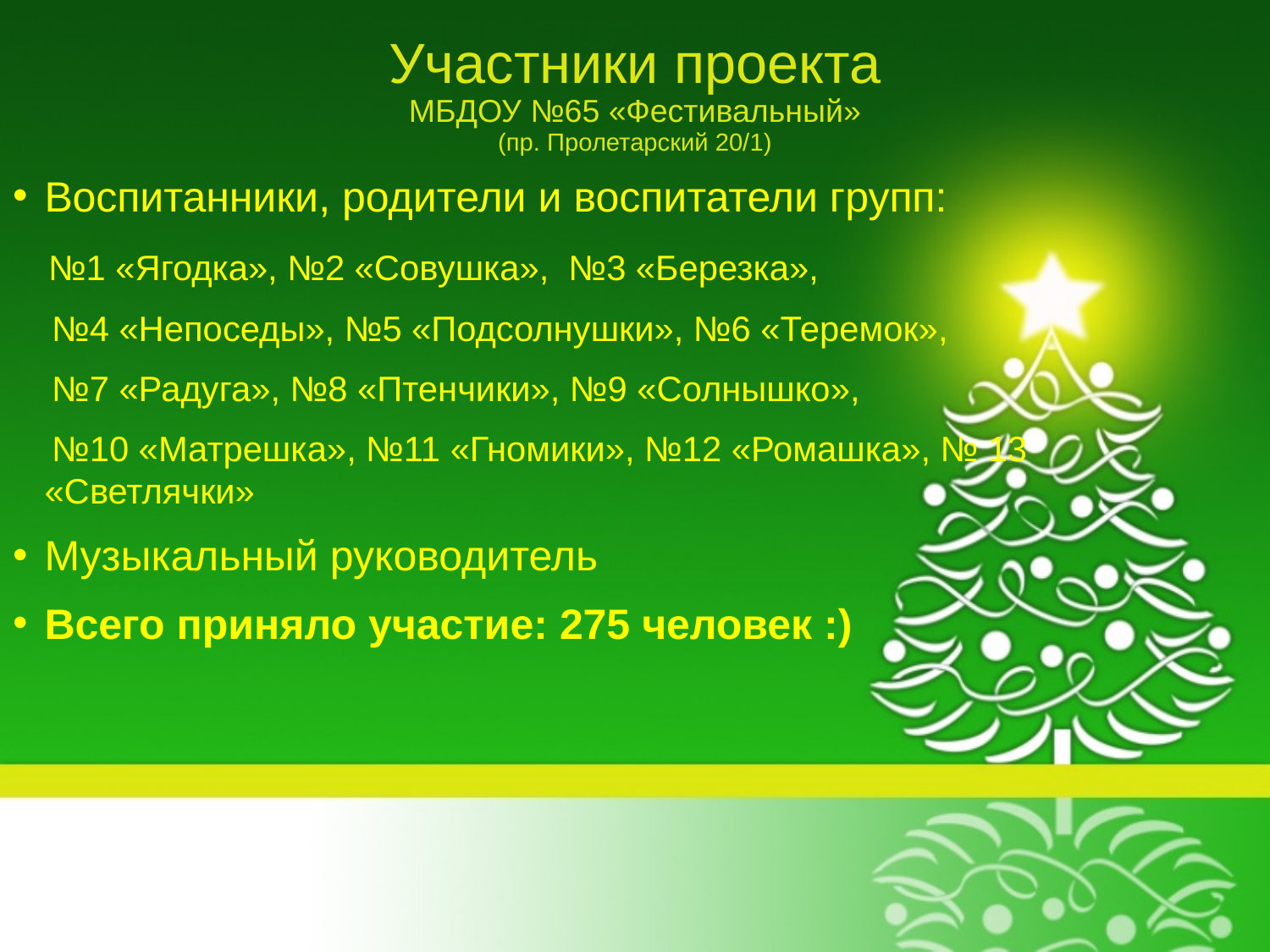

# Участники проекта МБДОУ №65 «Фестивальный» (пр. Пролетарский 20/1)
Воспитанники, родители и воспитатели групп:
   №1 «Ягодка», №2 «Совушка»,  №3 «Березка»,
    №4 «Непоседы», №5 «Подсолнушки», №6 «Теремок»,
    №7 «Радуга», №8 «Птенчики», №9 «Солнышко»,
    №10 «Матрешка», №11 «Гномики», №12 «Ромашка», № 13 «Светлячки»
Музыкальный руководитель
Всего приняло участие: 275 человек :)